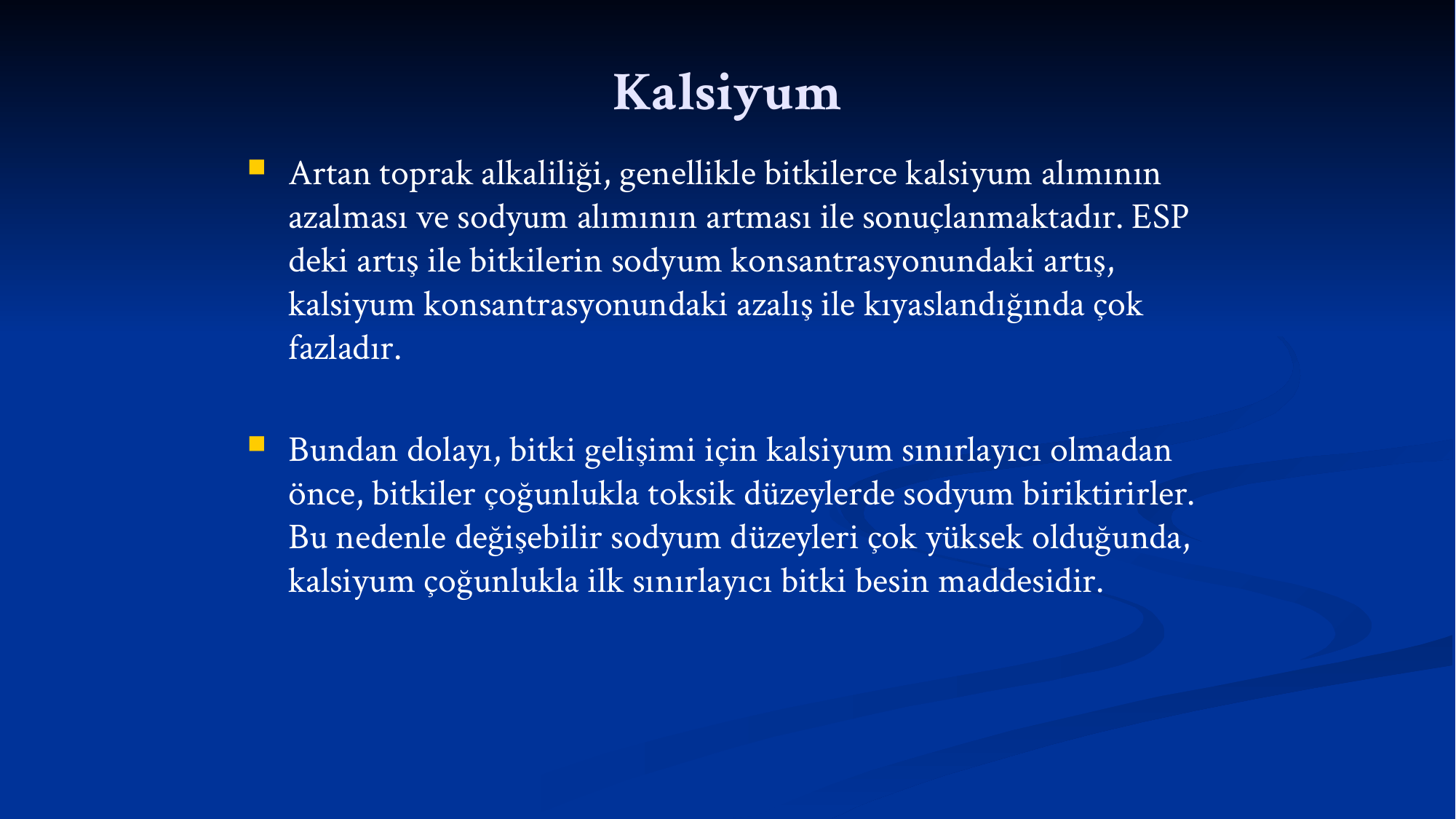

# Kalsiyum
Artan toprak alkaliliği, genellikle bitkilerce kalsiyum alımının azalması ve sodyum alımının artması ile sonuçlanmaktadır. ESP deki artış ile bitkilerin sodyum konsantrasyonundaki artış, kalsiyum konsantrasyonundaki azalış ile kıyaslandığında çok fazladır.

Bundan dolayı, bitki gelişimi için kalsiyum sınırlayıcı olmadan önce, bitkiler çoğunlukla toksik düzeylerde sodyum biriktirirler. Bu nedenle değişebilir sodyum düzeyleri çok yüksek olduğunda, kalsiyum çoğunlukla ilk sınırlayıcı bitki besin maddesidir.